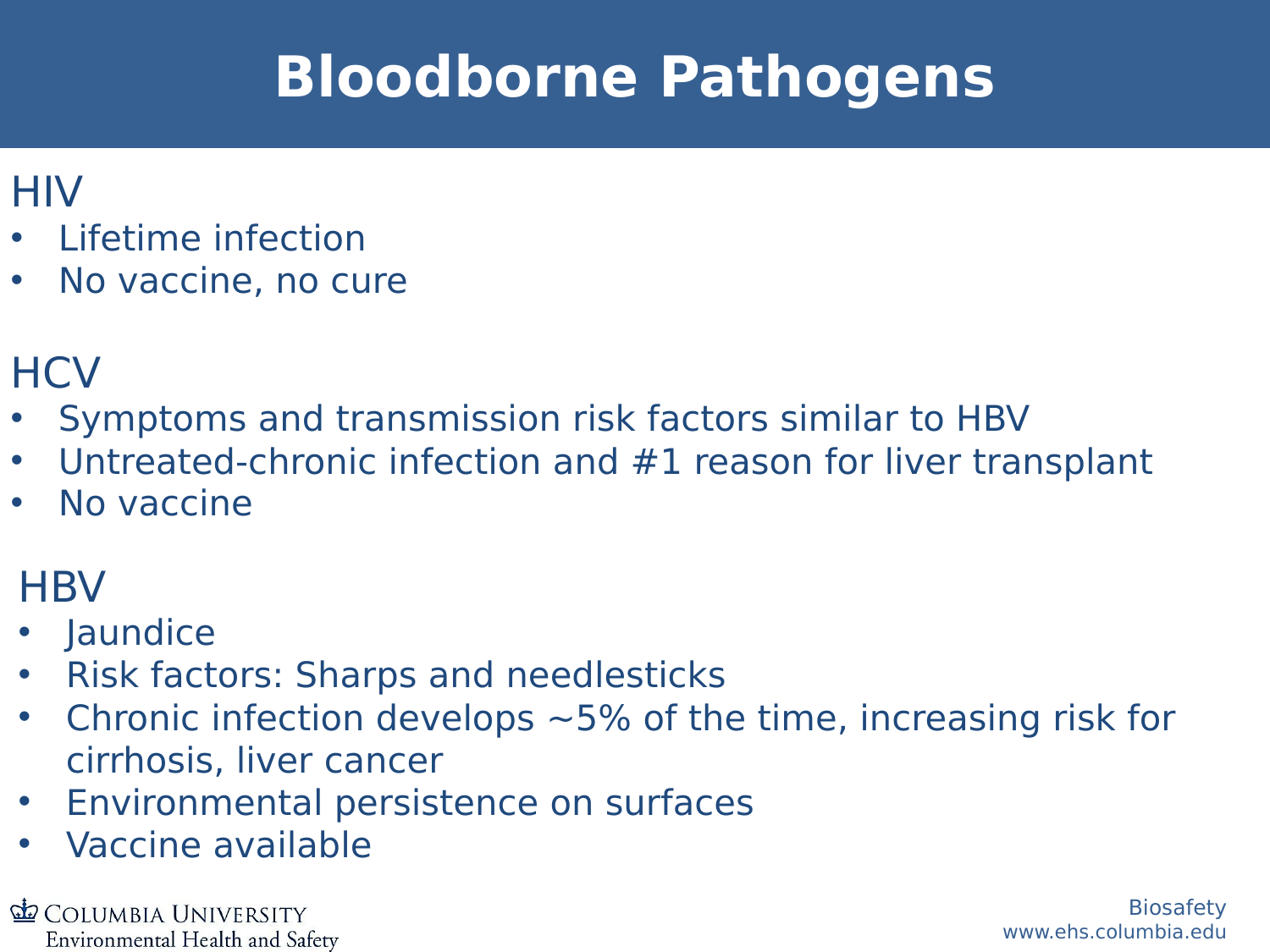

# Bloodborne Pathogens
HIV
Lifetime infection
No vaccine, no cure
HCV
Symptoms and transmission risk factors similar to HBV
Untreated-chronic infection and #1 reason for liver transplant
No vaccine

HBV
Jaundice
Risk factors: Sharps and needlesticks
Chronic infection develops ~5% of the time, increasing risk for cirrhosis, liver cancer
Environmental persistence on surfaces
Vaccine available